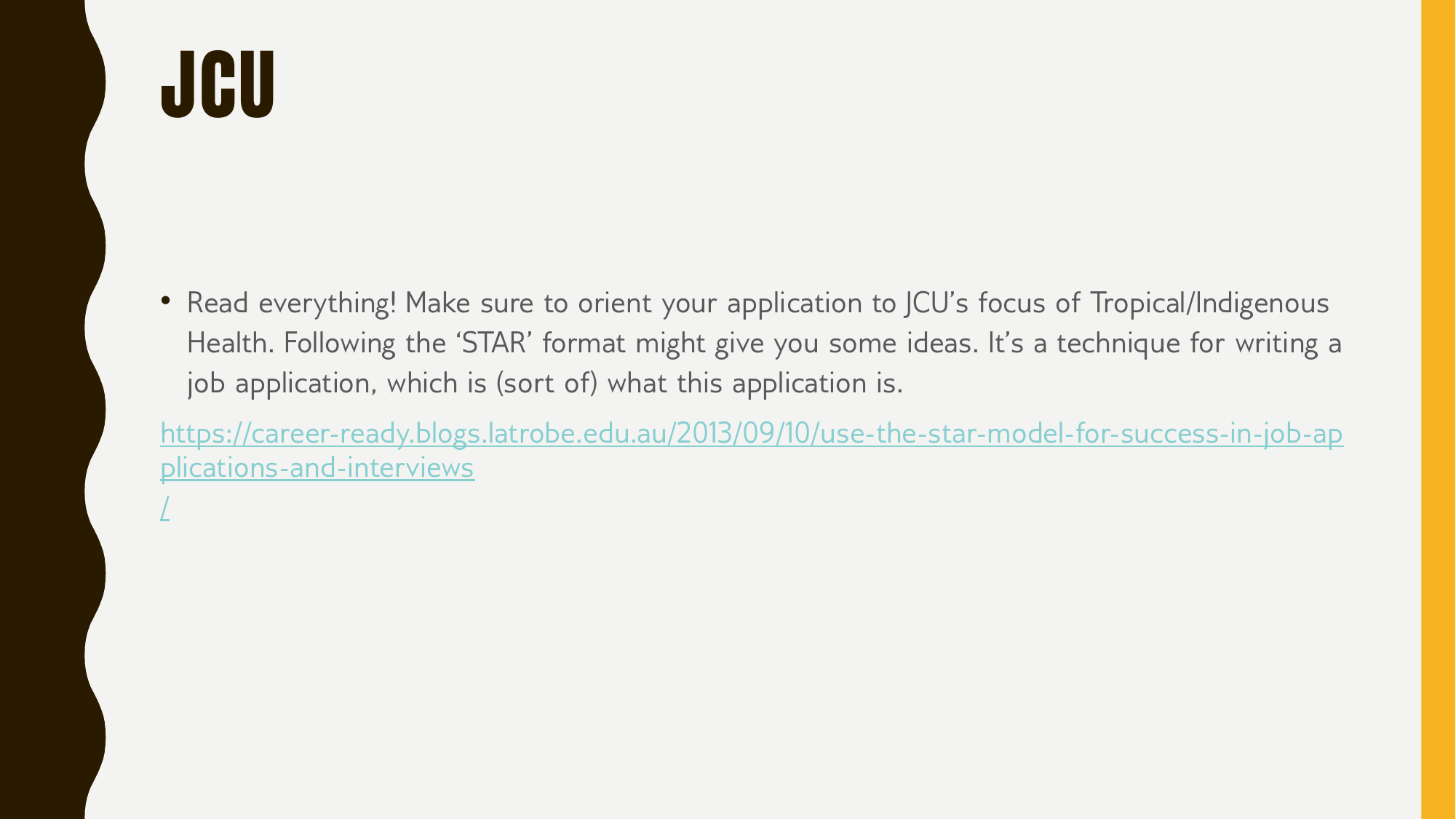

# JCU
Read everything! Make sure to orient your application to JCU’s focus of Tropical/Indigenous Health. Following the ‘STAR’ format might give you some ideas. It’s a technique for writing a job application, which is (sort of) what this application is.
https://career-ready.blogs.latrobe.edu.au/2013/09/10/use-the-star-model-for-success-in-job-applications-and-interviews/